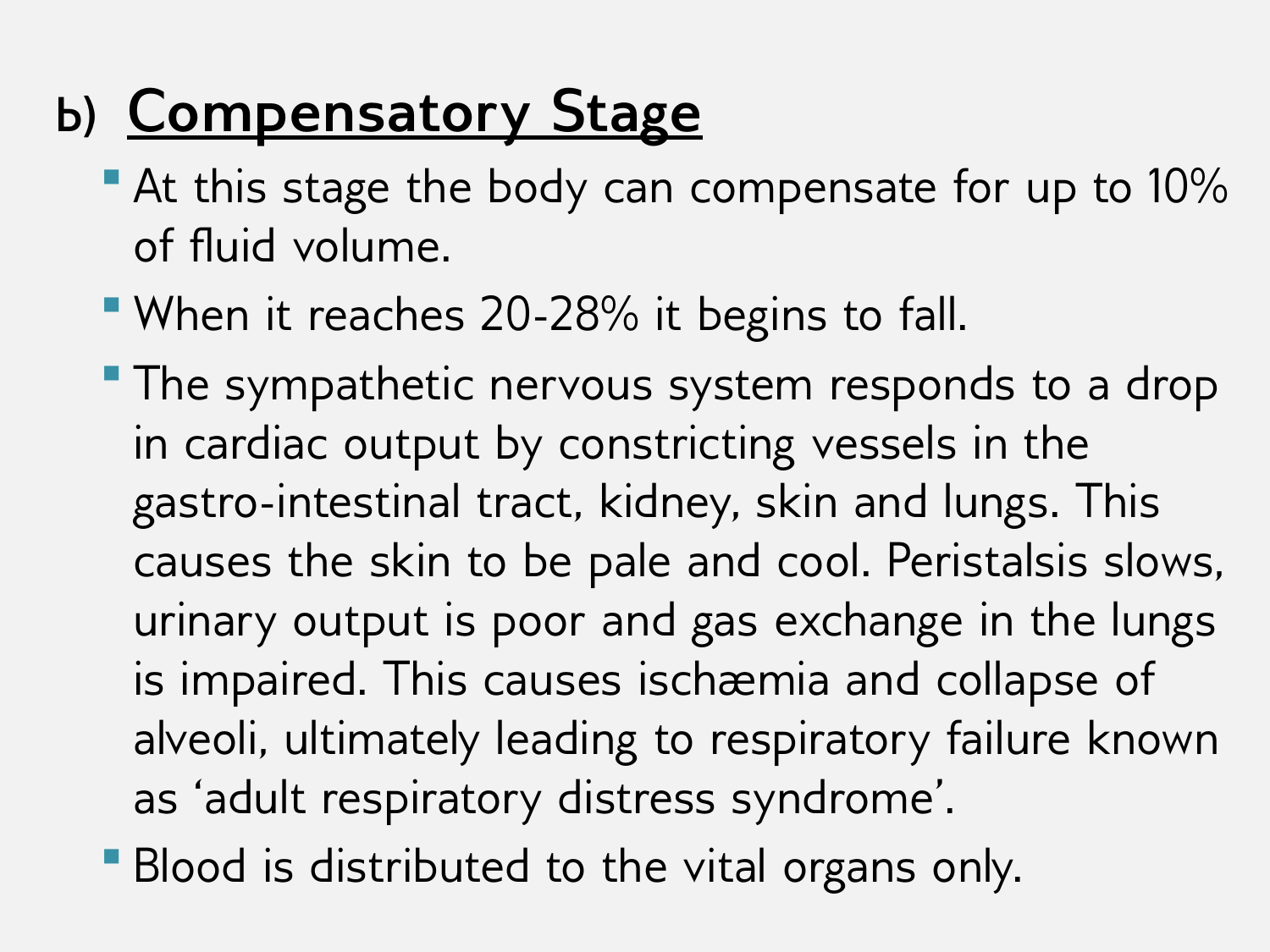

#
Compensatory Stage
At this stage the body can compensate for up to 10% of fluid volume.
When it reaches 20-28% it begins to fall.
The sympathetic nervous system responds to a drop in cardiac output by constricting vessels in the gastro-intestinal tract, kidney, skin and lungs. This causes the skin to be pale and cool. Peristalsis slows, urinary output is poor and gas exchange in the lungs is impaired. This causes ischaemia and collapse of alveoli, ultimately leading to respiratory failure known as ‘adult respiratory distress syndrome’.
Blood is distributed to the vital organs only.